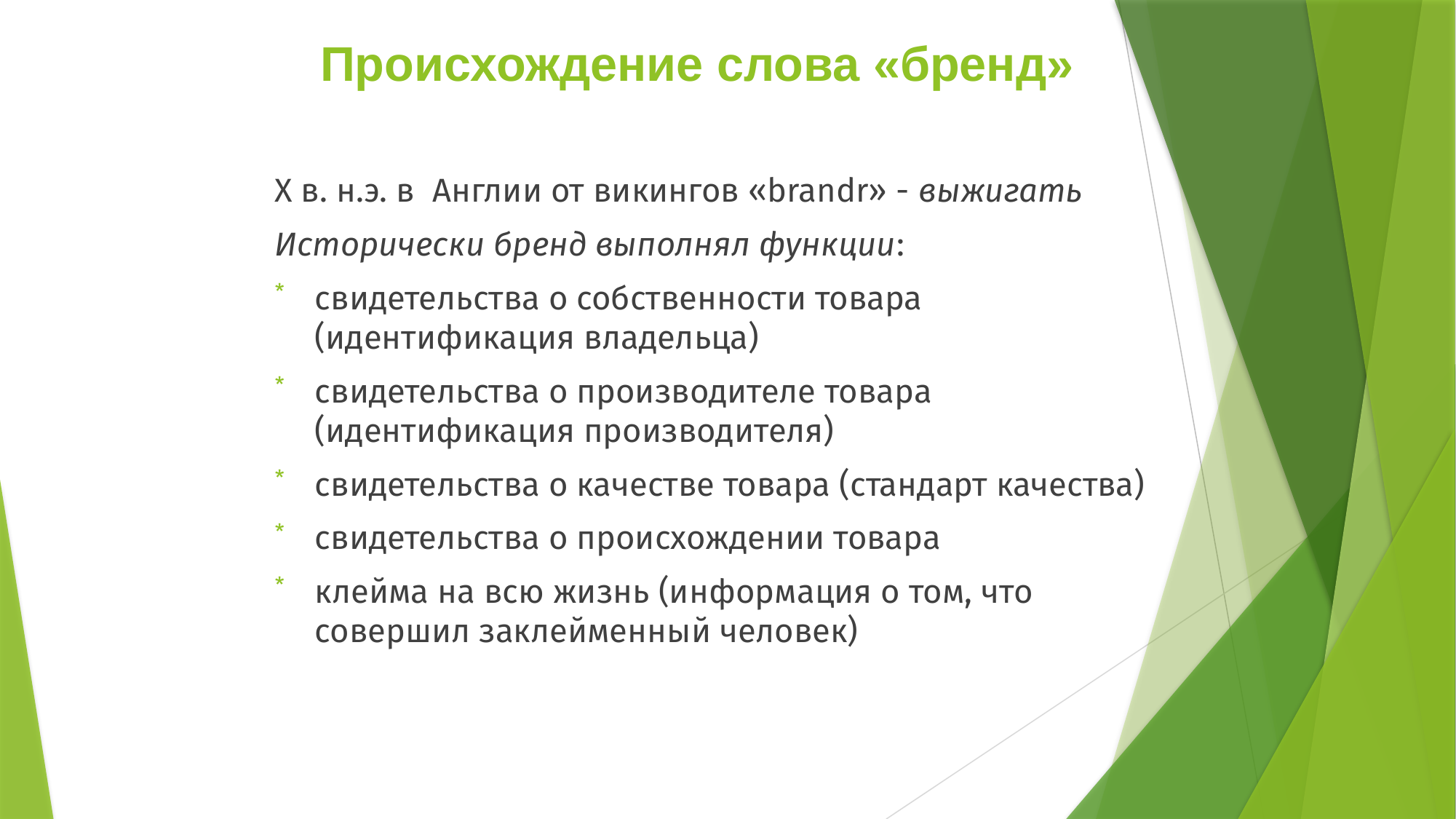

# Происхождение слова «бренд»
Х в. н.э. в  Англии от викингов «brandr» - выжигать
Исторически бренд выполнял функции:
свидетельства о собственности товара (идентификация владельца)
свидетельства о производителе товара (идентификация производителя)
свидетельства о качестве товара (стандарт качества)
свидетельства о происхождении товара
клейма на всю жизнь (информация о том, что совершил заклейменный человек)